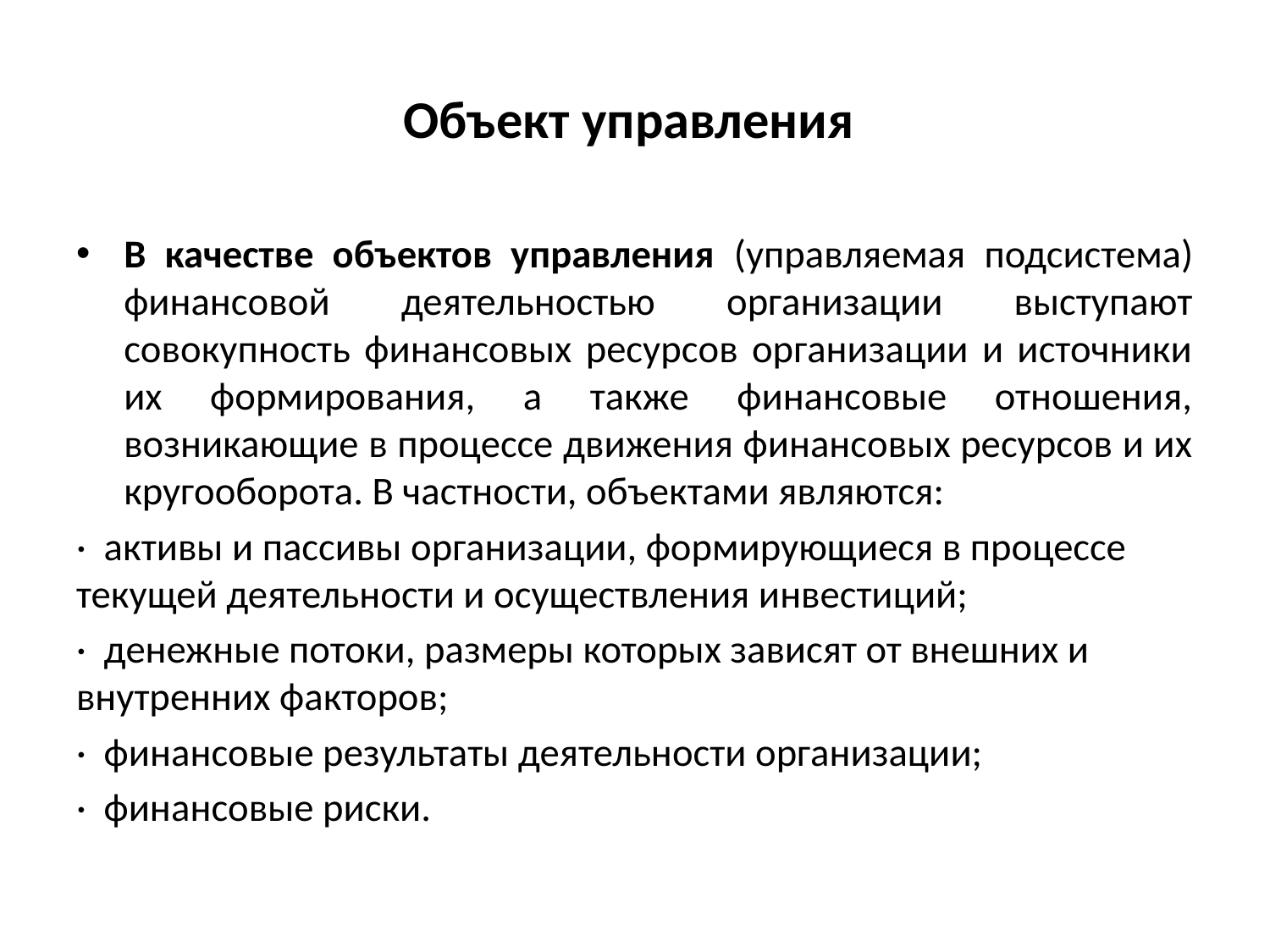

# Объект управления
В качестве объектов управления (управляемая подсистема) финансовой деятельностью организации выступают совокупность финансовых ресурсов организации и источники их формирования, а также финансовые отношения, возникающие в процессе движения финансовых ресурсов и их кругооборота. В частности, объектами являются:
·  активы и пассивы организации, формирующиеся в процессе текущей деятельности и осуществления инвестиций;
·  денежные потоки, размеры которых зависят от внешних и внутренних факторов;
·  финансовые результаты деятельности организации;
·  финансовые риски.